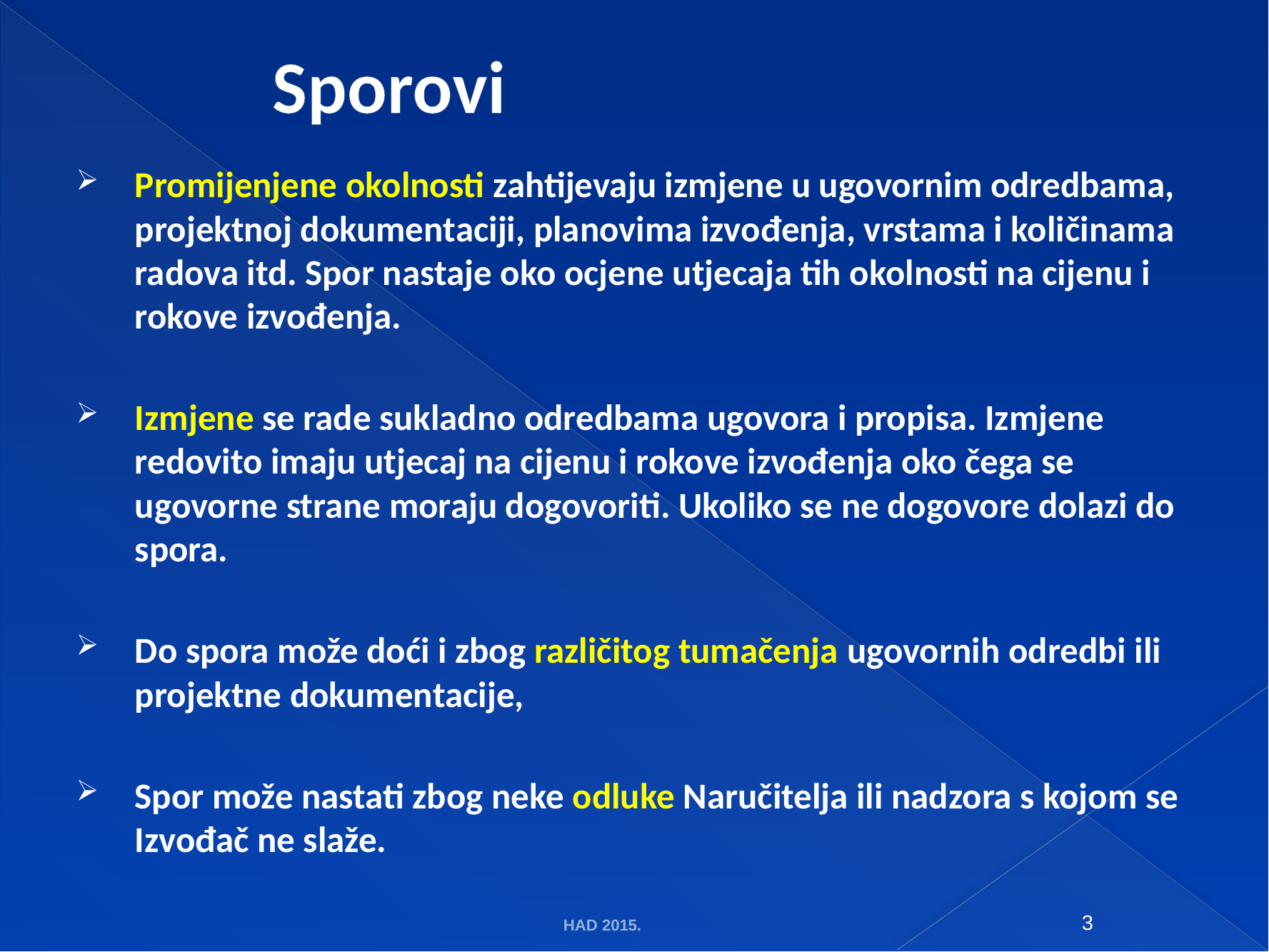

# Sporovi
Promijenjene okolnosti zahtijevaju izmjene u ugovornim odredbama, projektnoj dokumentaciji, planovima izvođenja, vrstama i količinama radova itd. Spor nastaje oko ocjene utjecaja tih okolnosti na cijenu i rokove izvođenja.

Izmjene se rade sukladno odredbama ugovora i propisa. Izmjene redovito imaju utjecaj na cijenu i rokove izvođenja oko čega se ugovorne strane moraju dogovoriti. Ukoliko se ne dogovore dolazi do spora.

Do spora može doći i zbog različitog tumačenja ugovornih odredbi ili projektne dokumentacije,

Spor može nastati zbog neke odluke Naručitelja ili nadzora s kojom se Izvođač ne slaže.
HAD 2015.
3